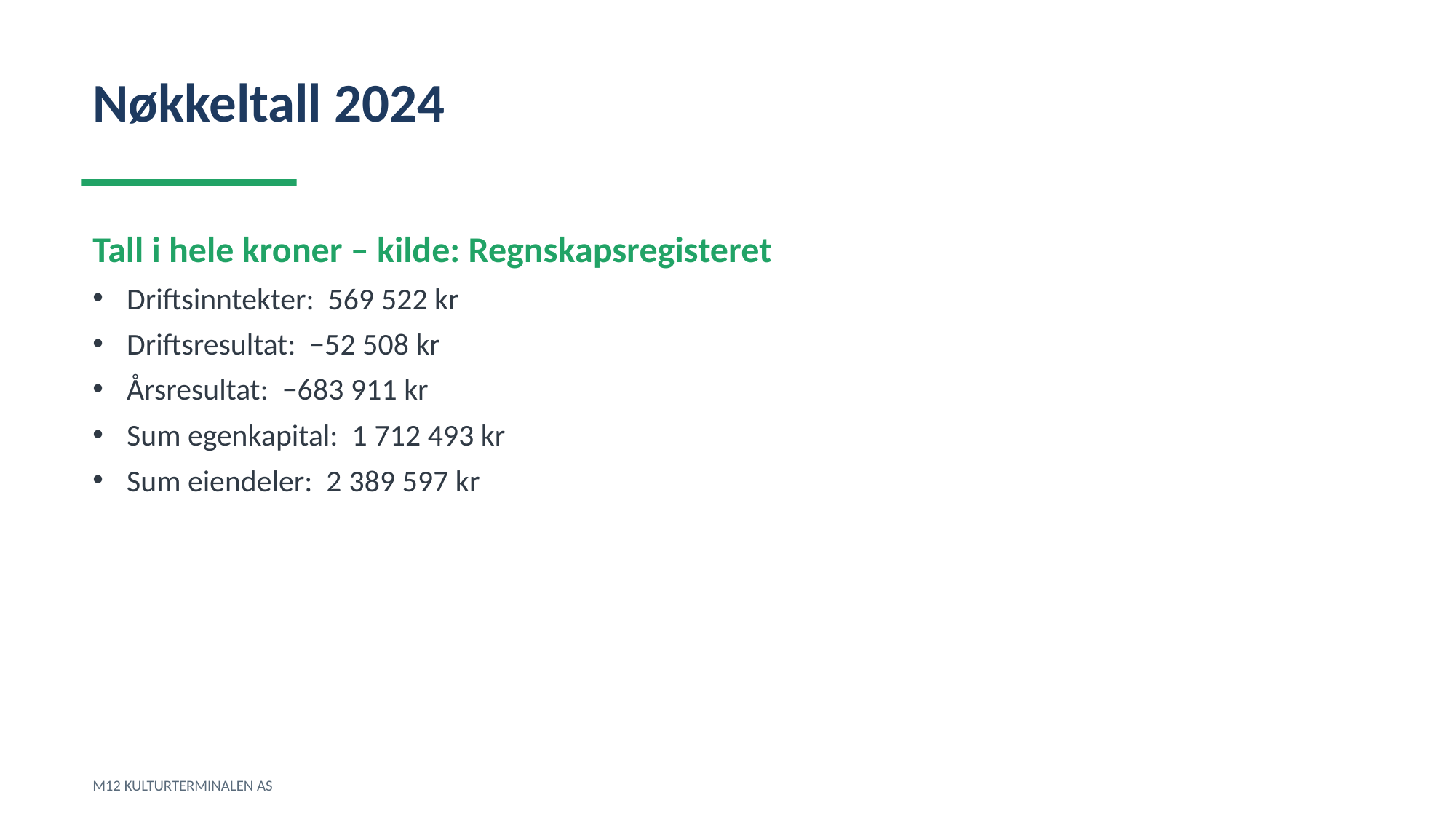

Nøkkeltall 2024

Tall i hele kroner – kilde: Regnskapsregisteret
Driftsinntekter:  569 522 kr
Driftsresultat:  −52 508 kr
Årsresultat:  −683 911 kr
Sum egenkapital:  1 712 493 kr
Sum eiendeler:  2 389 597 kr
M12 KULTURTERMINALEN AS